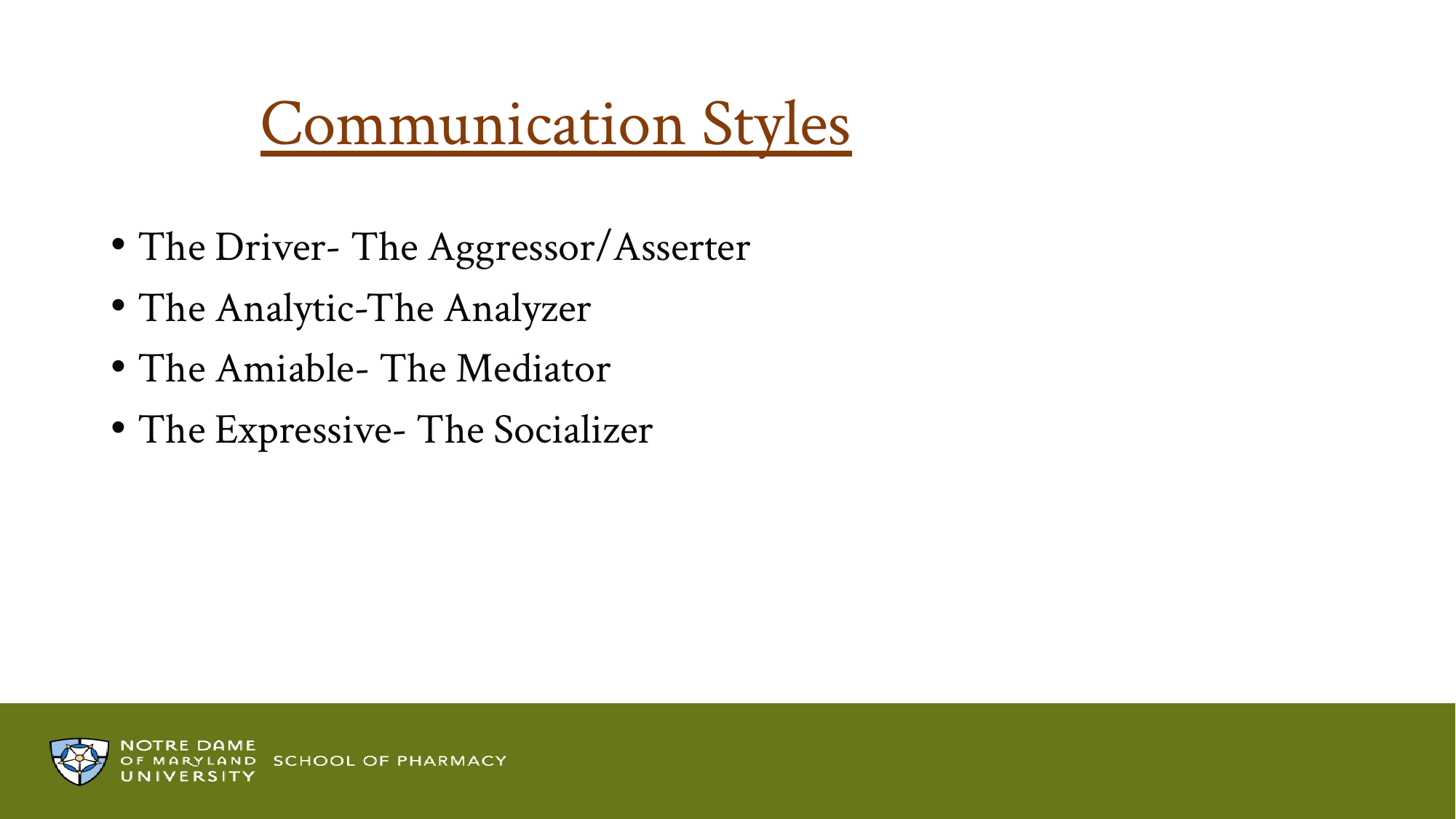

# Communication Styles
The Driver- The Aggressor/Asserter
The Analytic-The Analyzer
The Amiable- The Mediator
The Expressive- The Socializer